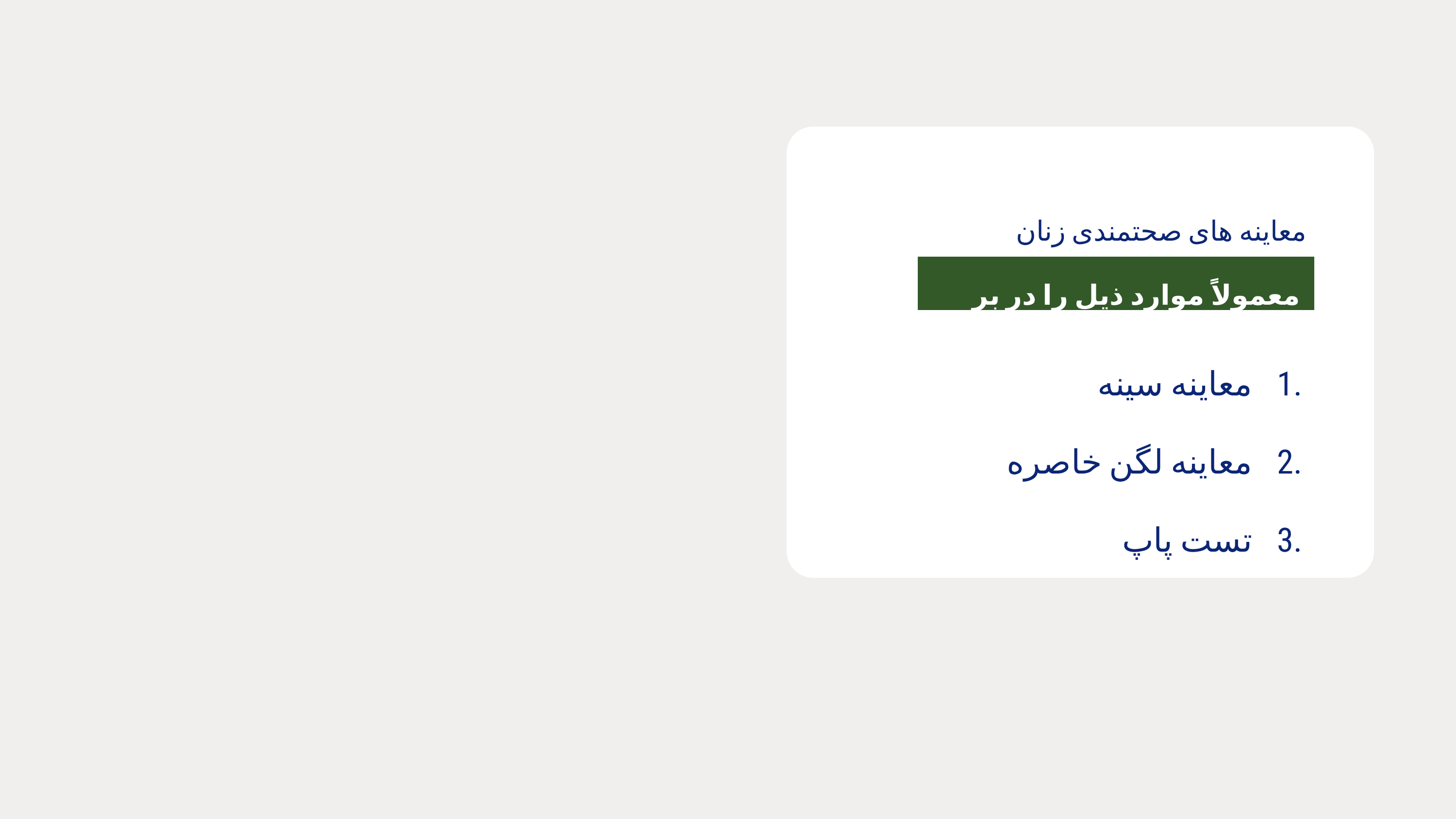

معاینه های صحتمندی زنان
 معمولاً موارد ذیل را در بر میگیرد:

معاینه سینه
معاینه لگن خاصره
تست پاپ
.1
.2
.3